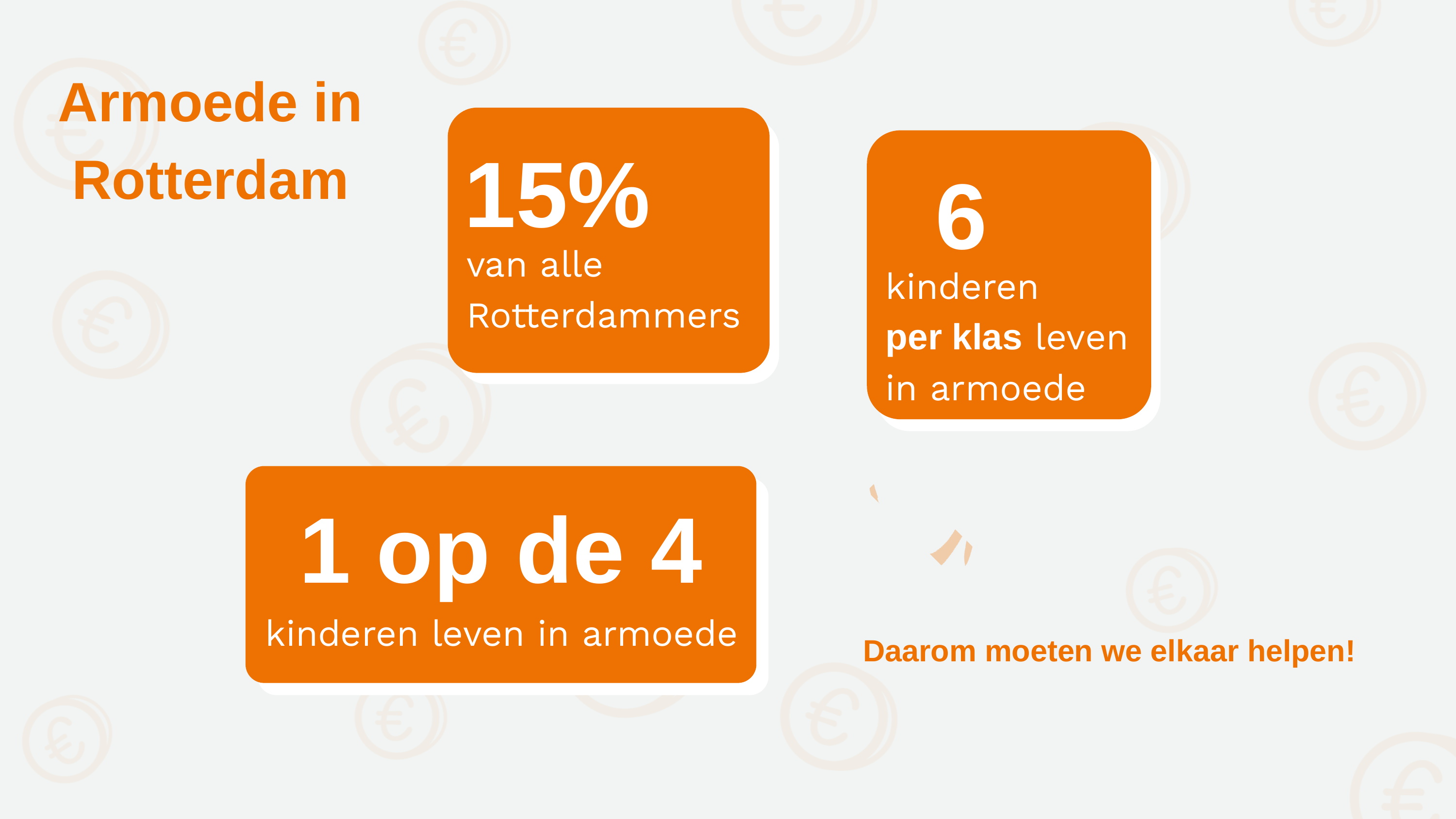

Armoede in Rotterdam

15%

6

van alle Rotterdammers
kinderen
per klas leven
in armoede

1 op de 4

kinderen leven in armoede
Daarom moeten we elkaar helpen!